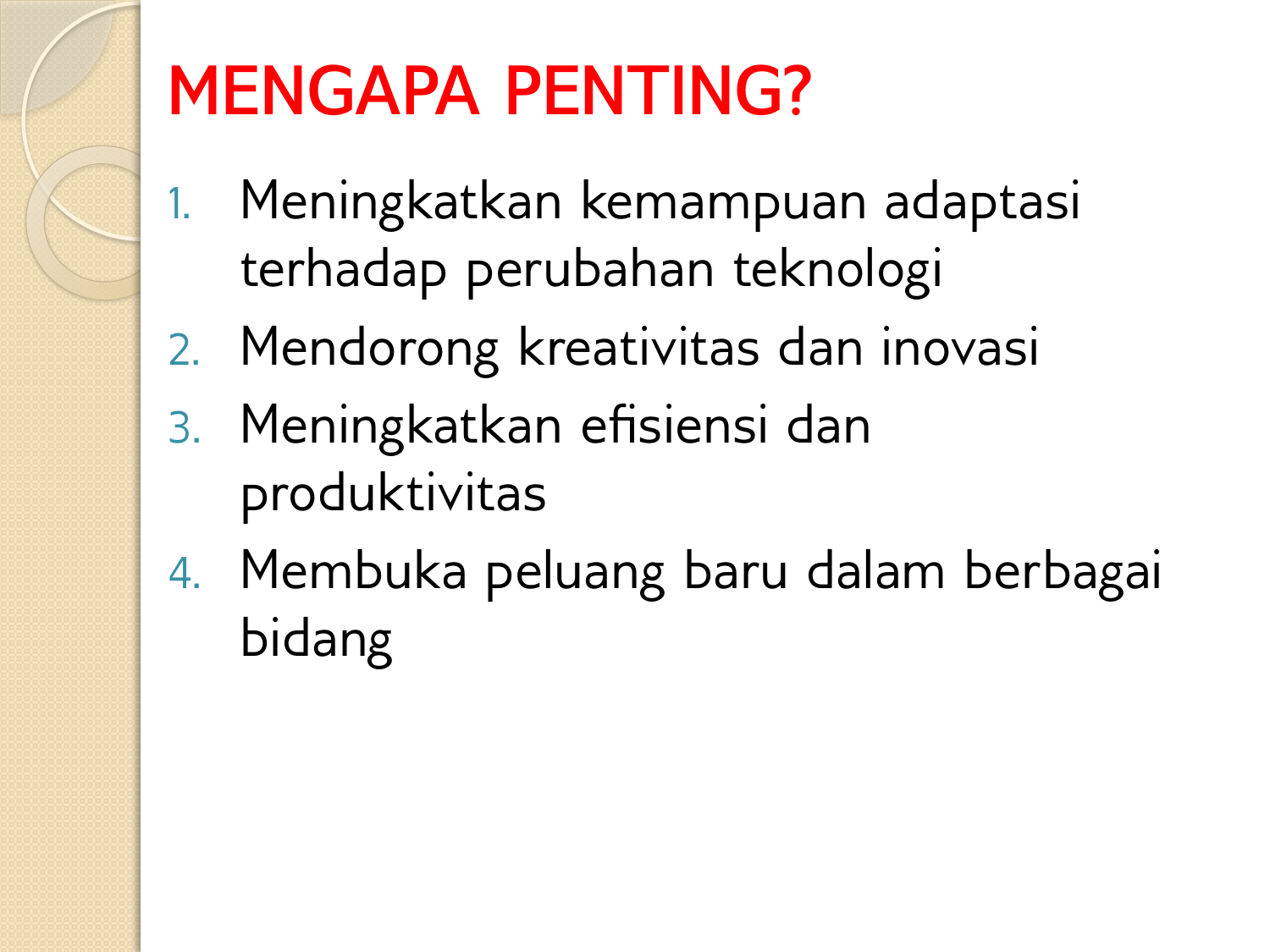

# MENGAPA PENTING?
Meningkatkan kemampuan adaptasi terhadap perubahan teknologi
Mendorong kreativitas dan inovasi
Meningkatkan efisiensi dan produktivitas
Membuka peluang baru dalam berbagai bidang